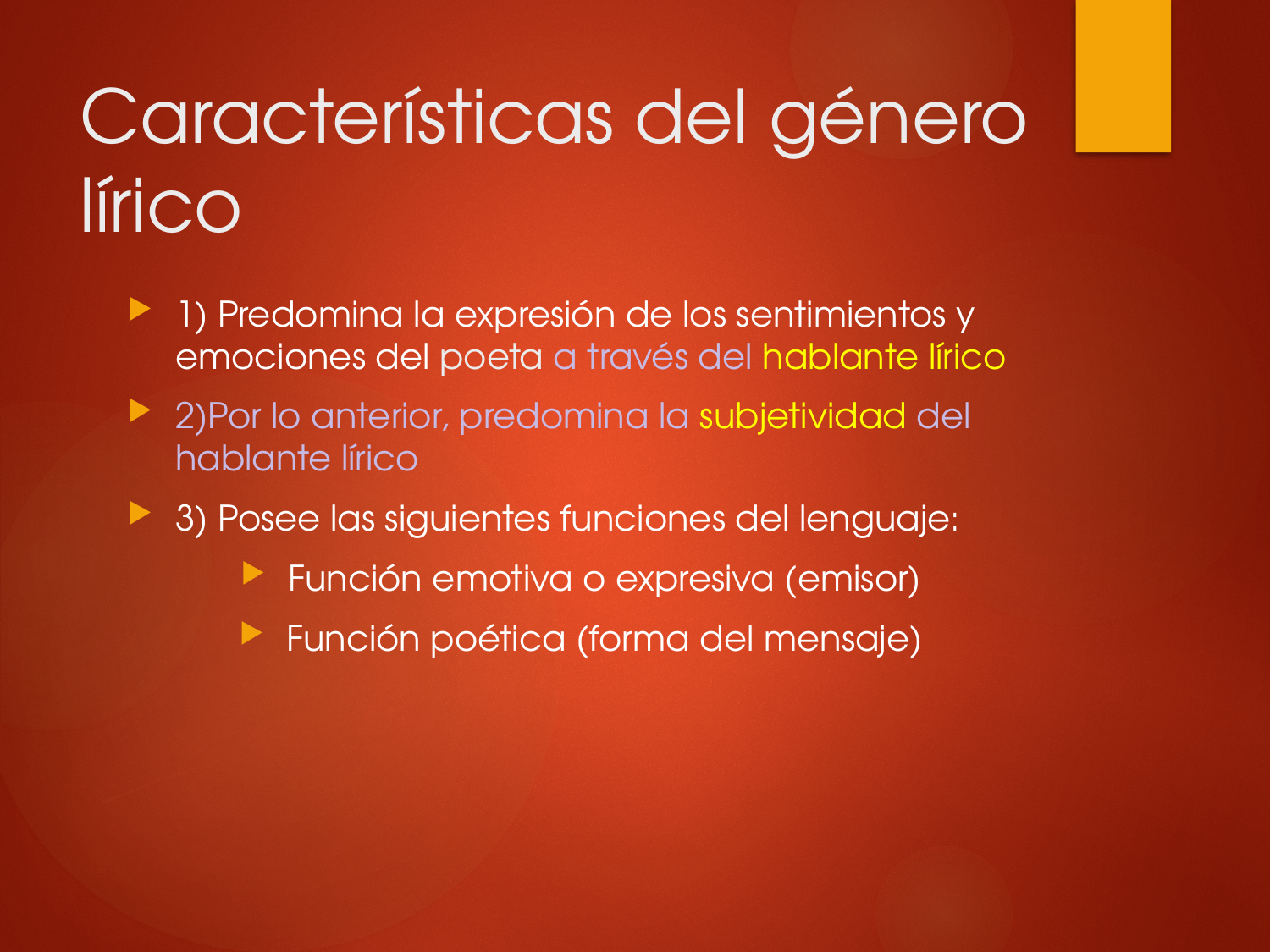

# Características del género lírico
1) Predomina la expresión de los sentimientos y emociones del poeta a través del hablante lírico
2)Por lo anterior, predomina la subjetividad del hablante lírico
3) Posee las siguientes funciones del lenguaje:
Función emotiva o expresiva (emisor)
Función poética (forma del mensaje)